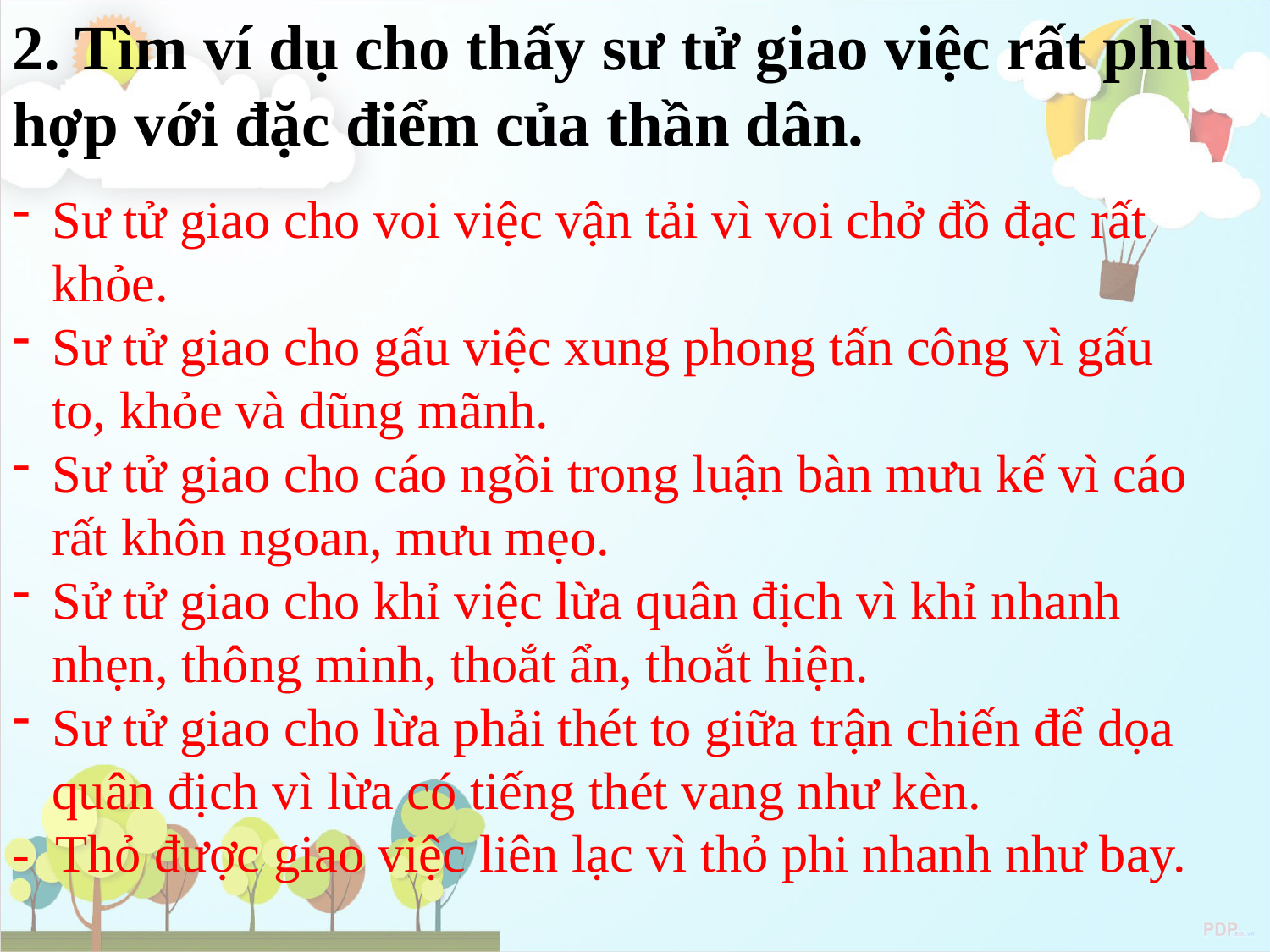

2. Tìm ví dụ cho thấy sư tử giao việc rất phù hợp với đặc điểm của thần dân.
Sư tử giao cho voi việc vận tải vì voi chở đồ đạc rất khỏe.
Sư tử giao cho gấu việc xung phong tấn công vì gấu to, khỏe và dũng mãnh.
Sư tử giao cho cáo ngồi trong luận bàn mưu kế vì cáo rất khôn ngoan, mưu mẹo.
Sử tử giao cho khỉ việc lừa quân địch vì khỉ nhanh nhẹn, thông minh, thoắt ẩn, thoắt hiện.
Sư tử giao cho lừa phải thét to giữa trận chiến để dọa quân địch vì lừa có tiếng thét vang như kèn.
-  Thỏ được giao việc liên lạc vì thỏ phi nhanh như bay.